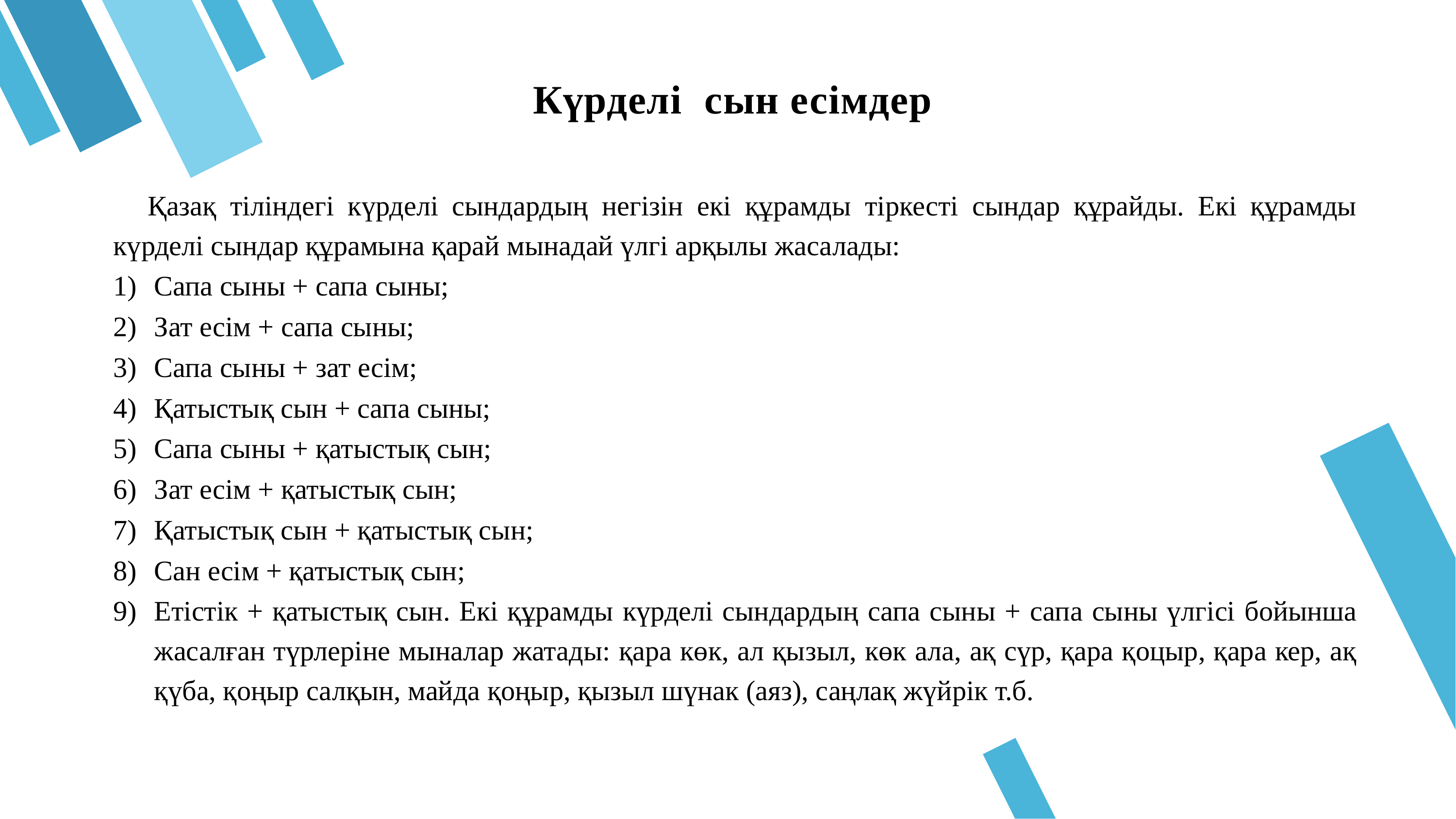

# Күрделі  сын есімдер
Қазақ тіліндегі күрделі сындардың негізін екі құрамды тіркесті сындар құрайды. Екі құрамды күрделі сындар құрамына қарай мынадай үлгі арқылы жасалады:
Сапа сыны + сапа сыны;
Зат есім + сапа сыны;
Сапа сыны + зат есім;
Қатыстық сын + сапа сыны;
Сапа сыны + қатыстық сын;
Зат есім + қатыстық сын;
Қатыстық сын + қатыстық сын;
Сан есім + қатыстық сын;
Етістік + қатыстық сын. Екі құрамды күрделі сындардың сапа сыны + сапа сыны үлгісі бойынша жасалған түрлеріне мыналар жатады: қара көк, ал қызыл, көк ала, ақ сүр, қара қоцыр, қара кер, ақ қүба, қоңыр салқын, майда қоңыр, қызыл шүнак (аяз), саңлақ жүйрік т.б.
02
03